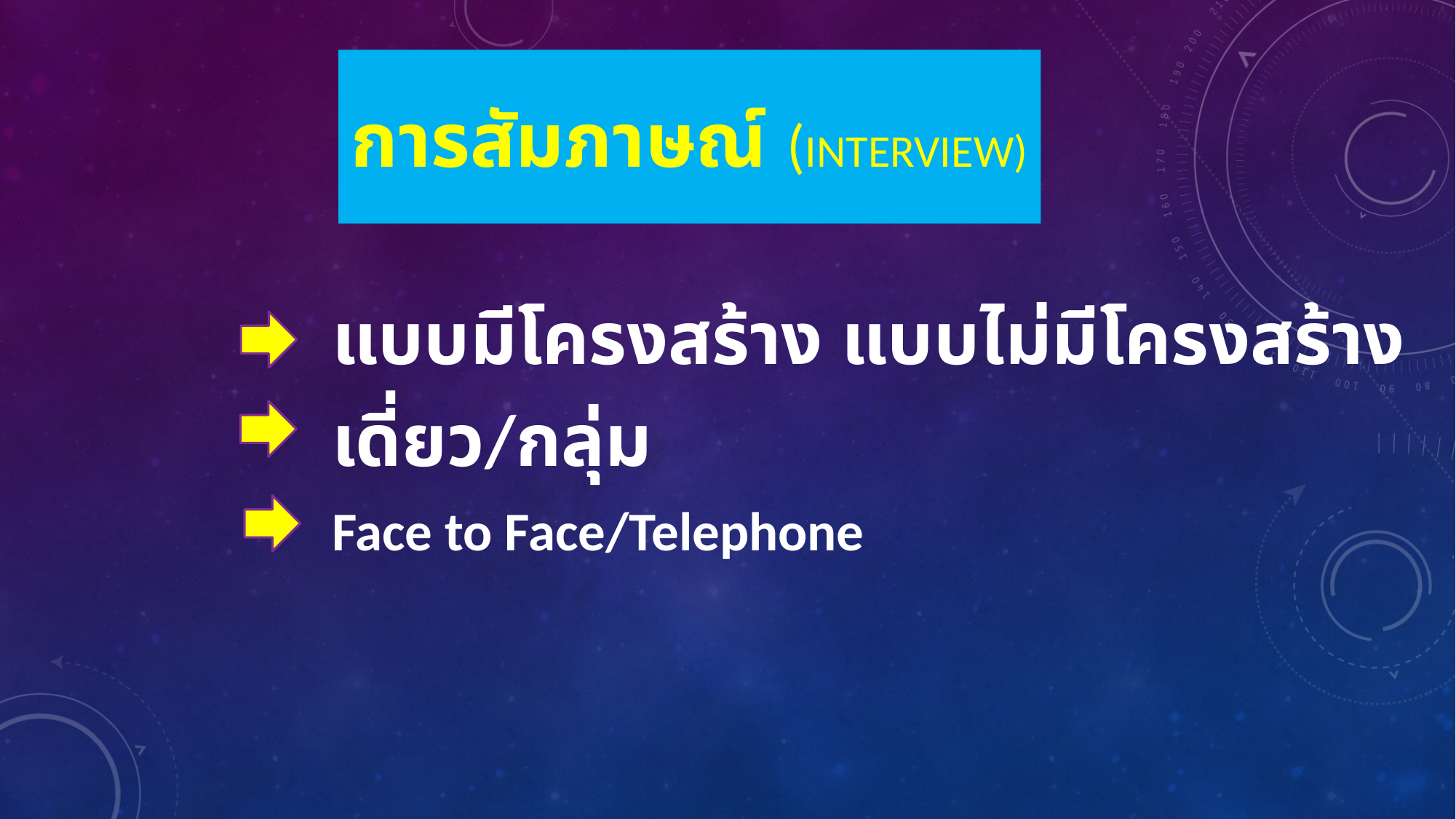

# การสัมภาษณ์ (Interview)
แบบมีโครงสร้าง แบบไม่มีโครงสร้าง
เดี่ยว/กลุ่ม
Face to Face/Telephone